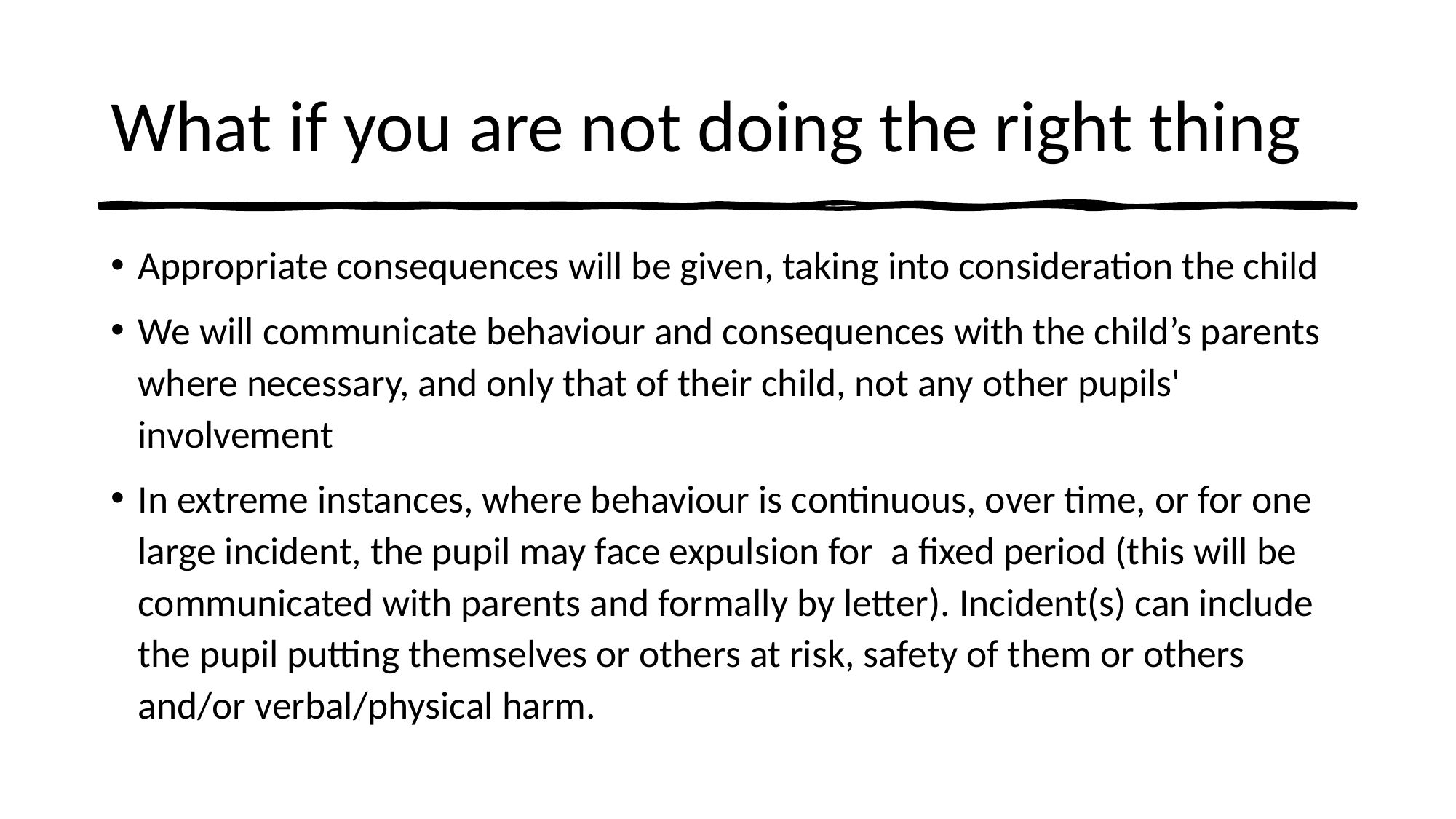

# What if you are not doing the right thing
Appropriate consequences will be given, taking into consideration the child
We will communicate behaviour and consequences with the child’s parents where necessary, and only that of their child, not any other pupils' involvement
In extreme instances, where behaviour is continuous, over time, or for one large incident, the pupil may face expulsion for  a fixed period (this will be communicated with parents and formally by letter). Incident(s) can include the pupil putting themselves or others at risk, safety of them or others and/or verbal/physical harm.